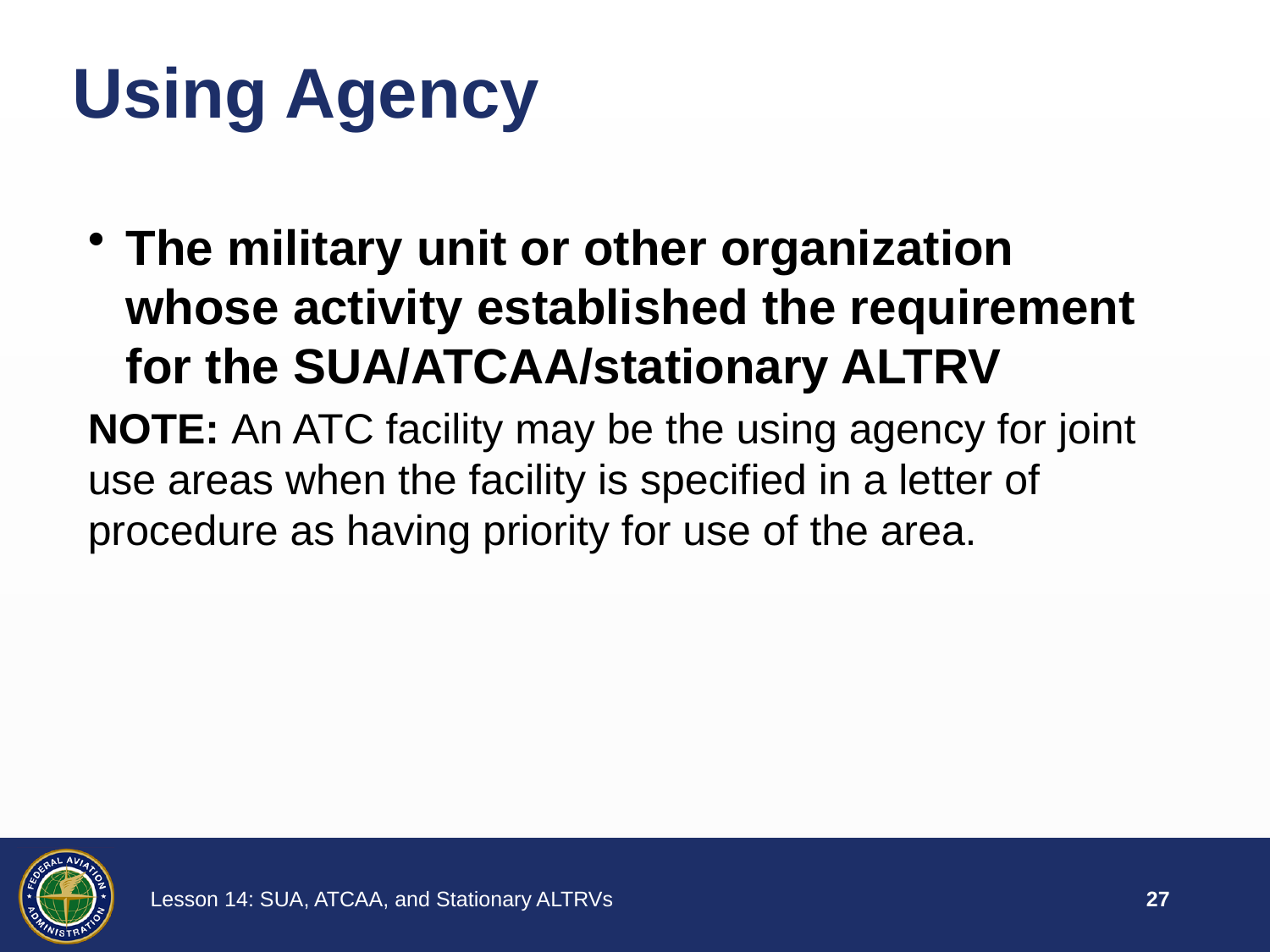

# Using Agency
The military unit or other organization whose activity established the requirement for the SUA/ATCAA/stationary ALTRV
NOTE: An ATC facility may be the using agency for joint use areas when the facility is specified in a letter of procedure as having priority for use of the area.

27